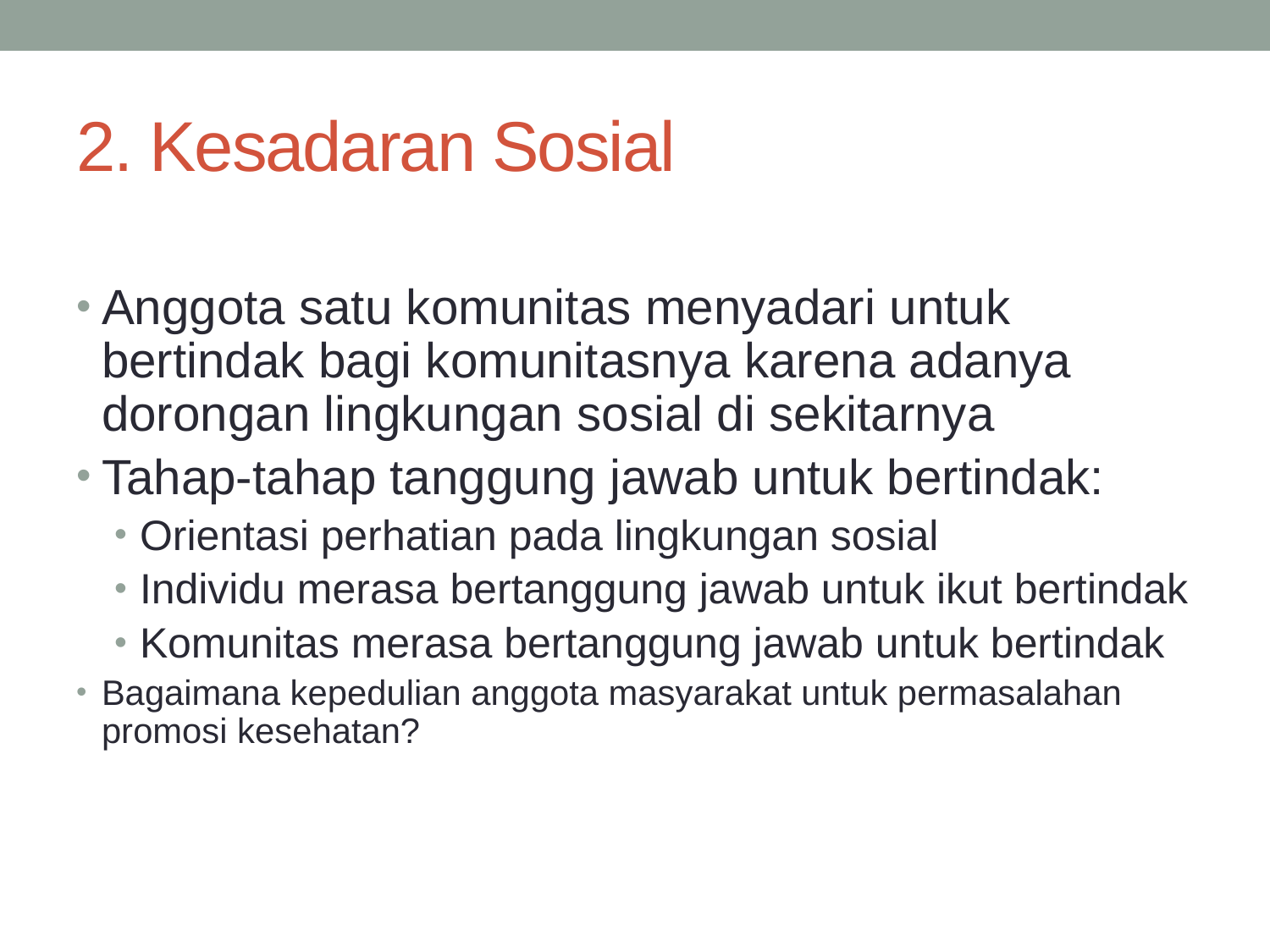

# 2. Kesadaran Sosial
Anggota satu komunitas menyadari untuk bertindak bagi komunitasnya karena adanya dorongan lingkungan sosial di sekitarnya
Tahap-tahap tanggung jawab untuk bertindak:
Orientasi perhatian pada lingkungan sosial
Individu merasa bertanggung jawab untuk ikut bertindak
Komunitas merasa bertanggung jawab untuk bertindak
Bagaimana kepedulian anggota masyarakat untuk permasalahan promosi kesehatan?